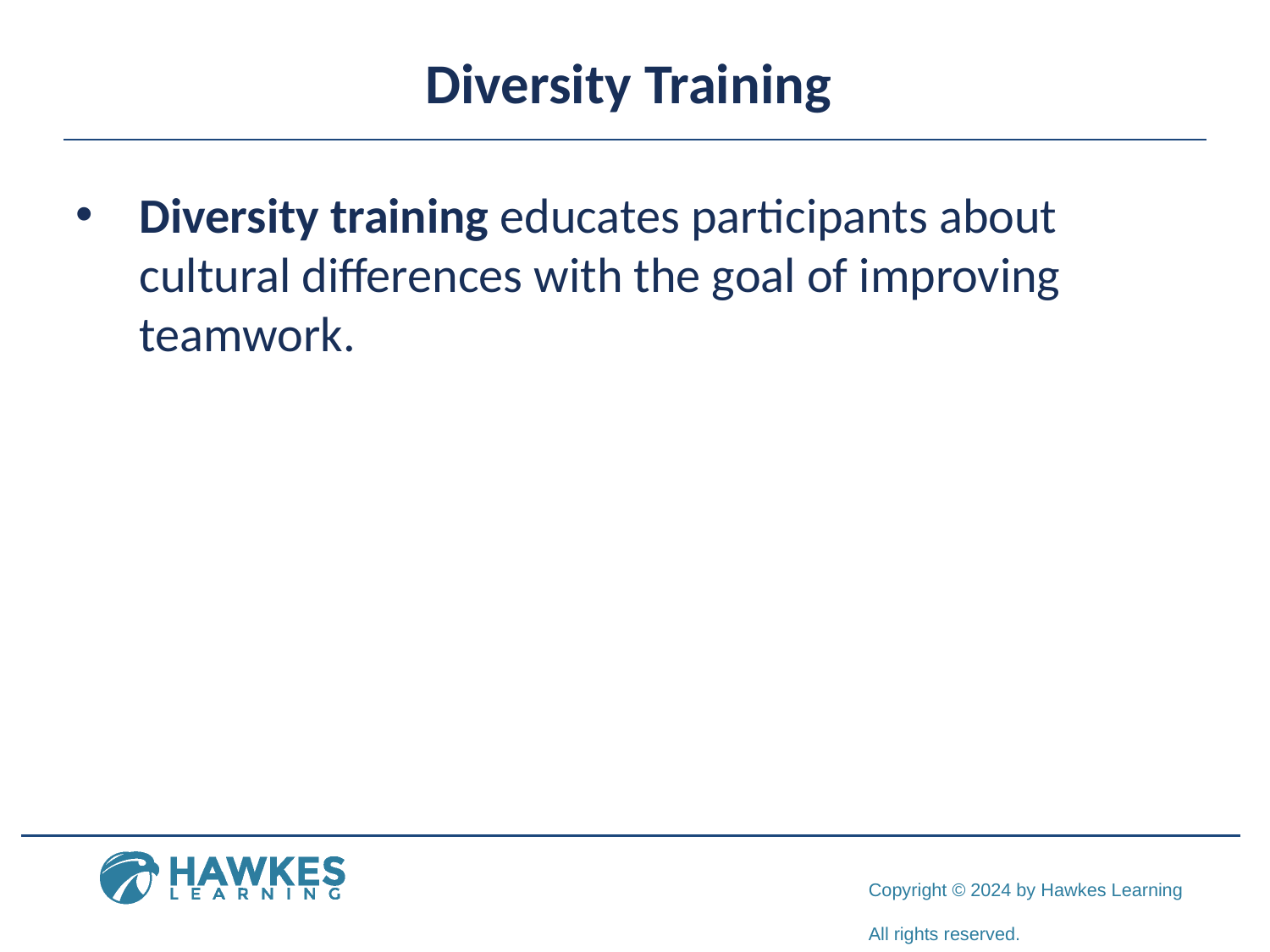

# Diversity Training
Diversity training educates participants about cultural differences with the goal of improving teamwork.